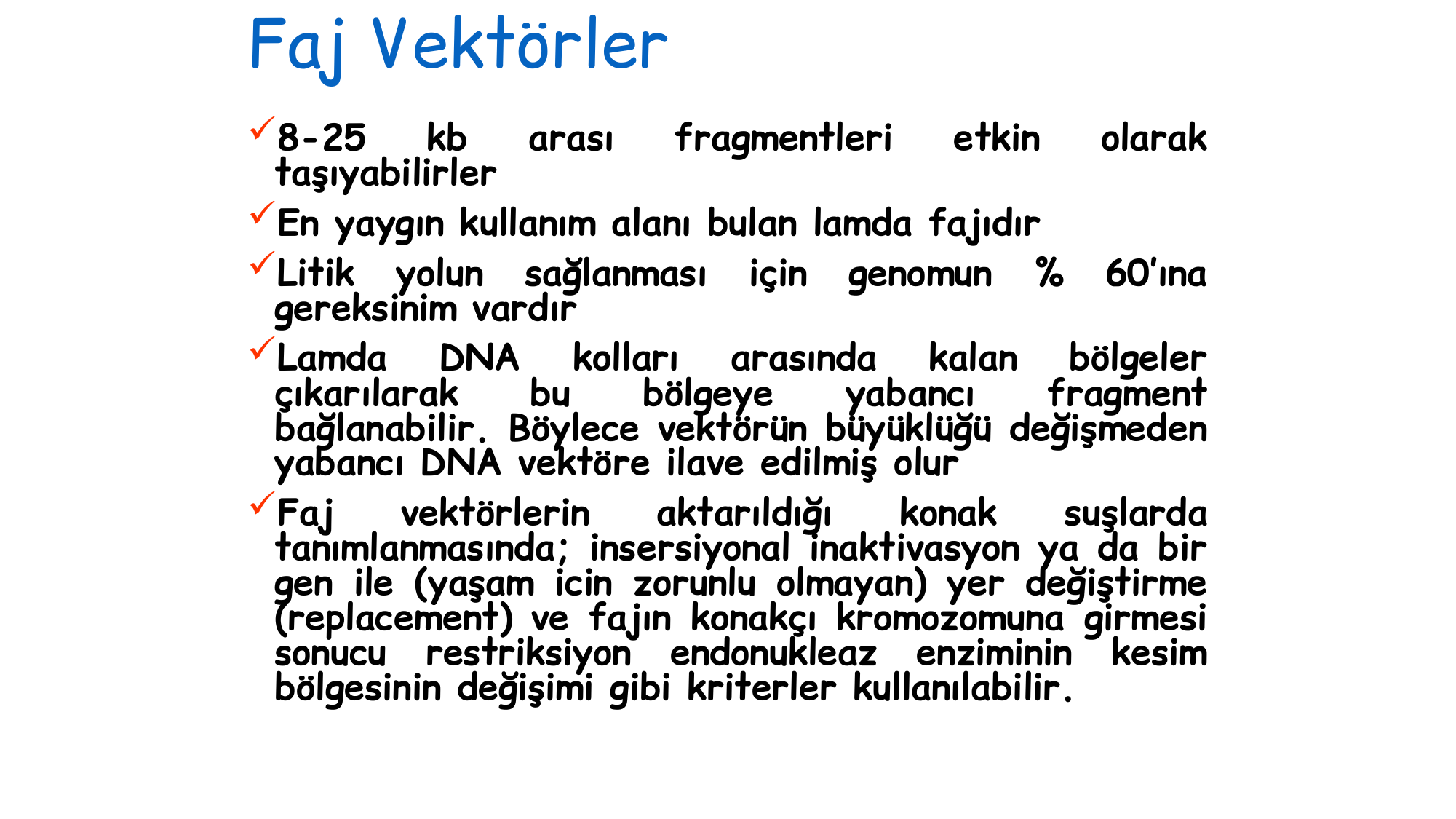

# Faj Vektörler
8-25 kb arası fragmentleri etkin olarak taşıyabilirler
En yaygın kullanım alanı bulan lamda fajıdır
Litik yolun sağlanması için genomun % 60’ına gereksinim vardır
Lamda DNA kolları arasında kalan bölgeler çıkarılarak bu bölgeye yabancı fragment bağlanabilir. Böylece vektörün büyüklüğü değişmeden yabancı DNA vektöre ilave edilmiş olur
Faj vektörlerin aktarıldığı konak suşlarda tanımlanmasında; insersiyonal inaktivasyon ya da bir gen ile (yaşam icin zorunlu olmayan) yer değiştirme (replacement) ve fajın konakçı kromozomuna girmesi sonucu restriksiyon endonukleaz enziminin kesim bölgesinin değişimi gibi kriterler kullanılabilir.